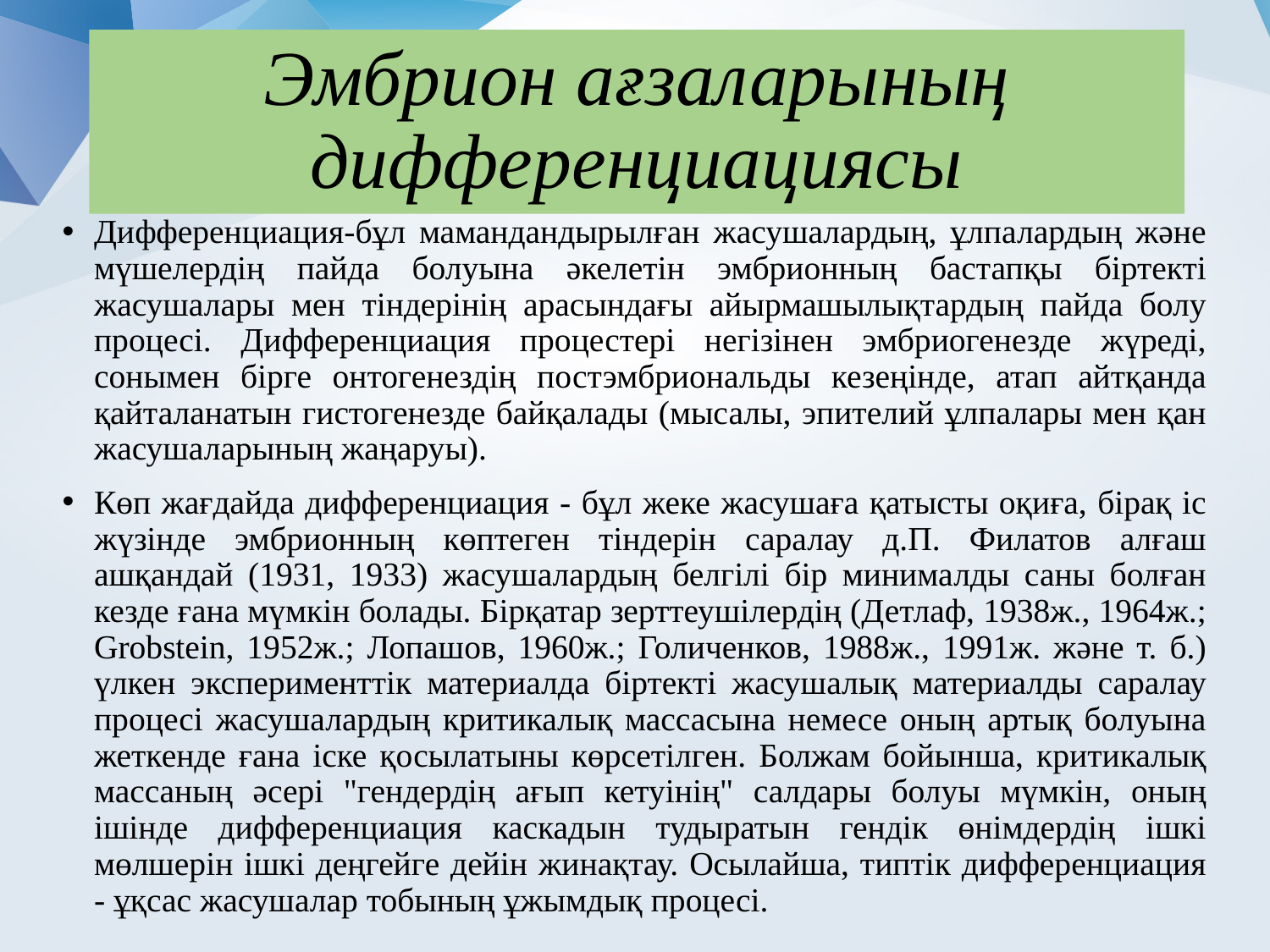

# Эмбрион ағзаларының дифференциациясы
Дифференциация-бұл мамандандырылған жасушалардың, ұлпалардың және мүшелердің пайда болуына әкелетін эмбрионның бастапқы біртекті жасушалары мен тіндерінің арасындағы айырмашылықтардың пайда болу процесі. Дифференциация процестері негізінен эмбриогенезде жүреді, сонымен бірге онтогенездің постэмбриональды кезеңінде, атап айтқанда қайталанатын гистогенезде байқалады (мысалы, эпителий ұлпалары мен қан жасушаларының жаңаруы).
Көп жағдайда дифференциация - бұл жеке жасушаға қатысты оқиға, бірақ іс жүзінде эмбрионның көптеген тіндерін саралау д.П. Филатов алғаш ашқандай (1931, 1933) жасушалардың белгілі бір минималды саны болған кезде ғана мүмкін болады. Бірқатар зерттеушілердің (Детлаф, 1938ж., 1964ж.; Grobstein, 1952ж.; Лопашов, 1960ж.; Голиченков, 1988ж., 1991ж. және т. б.) үлкен эксперименттік материалда біртекті жасушалық материалды саралау процесі жасушалардың критикалық массасына немесе оның артық болуына жеткенде ғана іске қосылатыны көрсетілген. Болжам бойынша, критикалық массаның әсері "гендердің ағып кетуінің" салдары болуы мүмкін, оның ішінде дифференциация каскадын тудыратын гендік өнімдердің ішкі мөлшерін ішкі деңгейге дейін жинақтау. Осылайша, типтік дифференциация - ұқсас жасушалар тобының ұжымдық процесі.